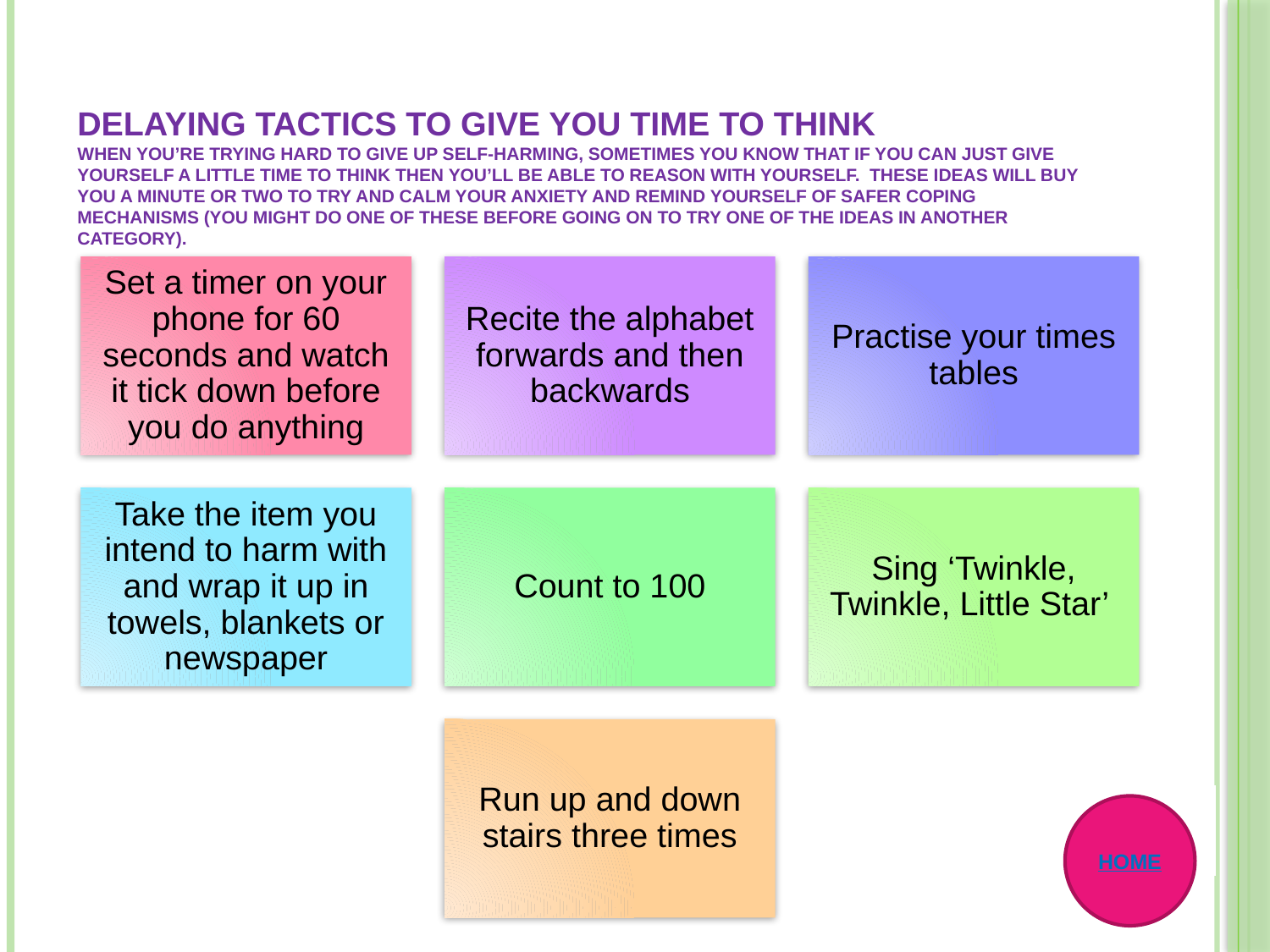

# Delaying tactics to give you time to think When you’re trying hard to give up self-harming, sometimes you know that if you can just give yourself a little time to think then you’ll be able to reason with yourself.  These ideas will buy you a minute or two to try and calm your anxiety and remind yourself of safer coping mechanisms (you might do one of these before going on to try one of the ideas in another category).
Set a timer on your phone for 60 seconds and watch it tick down before you do anything
Recite the alphabet forwards and then backwards
Practise your times tables
Take the item you intend to harm with and wrap it up in towels, blankets or newspaper
Count to 100
Sing ‘Twinkle, Twinkle, Little Star’
Run up and down stairs three times
HOME